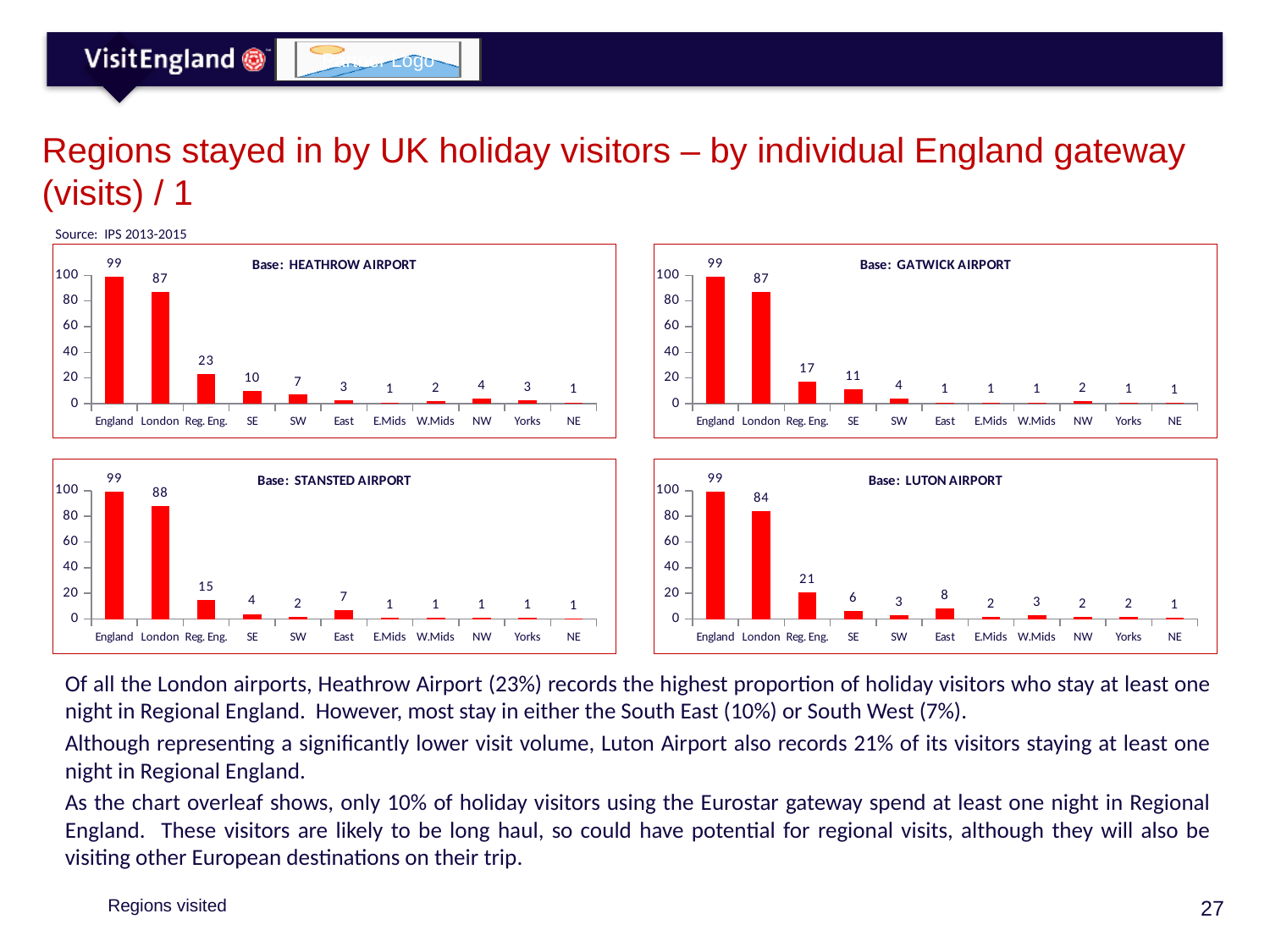

# Regions stayed in by UK holiday visitors – by individual England gateway (visits) / 1
Source:  IPS 2013-2015

### Chart: Base:  HEATHROW AIRPORT

| Category | Series 1 |
|---|---|
| England | 99.0 |
| London | 87.0 |
| Reg. Eng. | 23.0 |
| SE | 10.0 |
| SW | 7.0 |
| East | 3.0 |
| E.Mids | 1.0 |
| W.Mids | 2.0 |
| NW | 4.0 |
| Yorks | 3.0 |
| NE | 1.0 |

### Chart: Base:  GATWICK AIRPORT

| Category | Series 1 |
|---|---|
| England | 99.0 |
| London | 87.0 |
| Reg. Eng. | 17.0 |
| SE | 11.0 |
| SW | 4.0 |
| East | 1.0 |
| E.Mids | 1.0 |
| W.Mids | 1.0 |
| NW | 2.0 |
| Yorks | 1.0 |
| NE | 0.5 |

### Chart: Base:  STANSTED AIRPORT

| Category | Series 1 |
|---|---|
| England | 99.0 |
| London | 88.0 |
| Reg. Eng. | 15.0 |
| SE | 4.0 |
| SW | 2.0 |
| East | 7.0 |
| E.Mids | 1.0 |
| W.Mids | 1.0 |
| NW | 1.0 |
| Yorks | 1.0 |
| NE | 0.5 |

### Chart: Base:  LUTON AIRPORT

| Category | Series 1 |
|---|---|
| England | 99.0 |
| London | 84.0 |
| Reg. Eng. | 21.0 |
| SE | 6.0 |
| SW | 3.0 |
| East | 8.0 |
| E.Mids | 2.0 |
| W.Mids | 3.0 |
| NW | 2.0 |
| Yorks | 2.0 |
| NE | 1.0 |
Of all the London airports, Heathrow Airport (23%) records the highest proportion of holiday visitors who stay at least one night in Regional England.  However, most stay in either the South East (10%) or South West (7%).
Although representing a significantly lower visit volume, Luton Airport also records 21% of its visitors staying at least one night in Regional England.
As the chart overleaf shows, only 10% of holiday visitors using the Eurostar gateway spend at least one night in Regional England.  These visitors are likely to be long haul, so could have potential for regional visits, although they will also be visiting other European destinations on their trip.
Regions visited